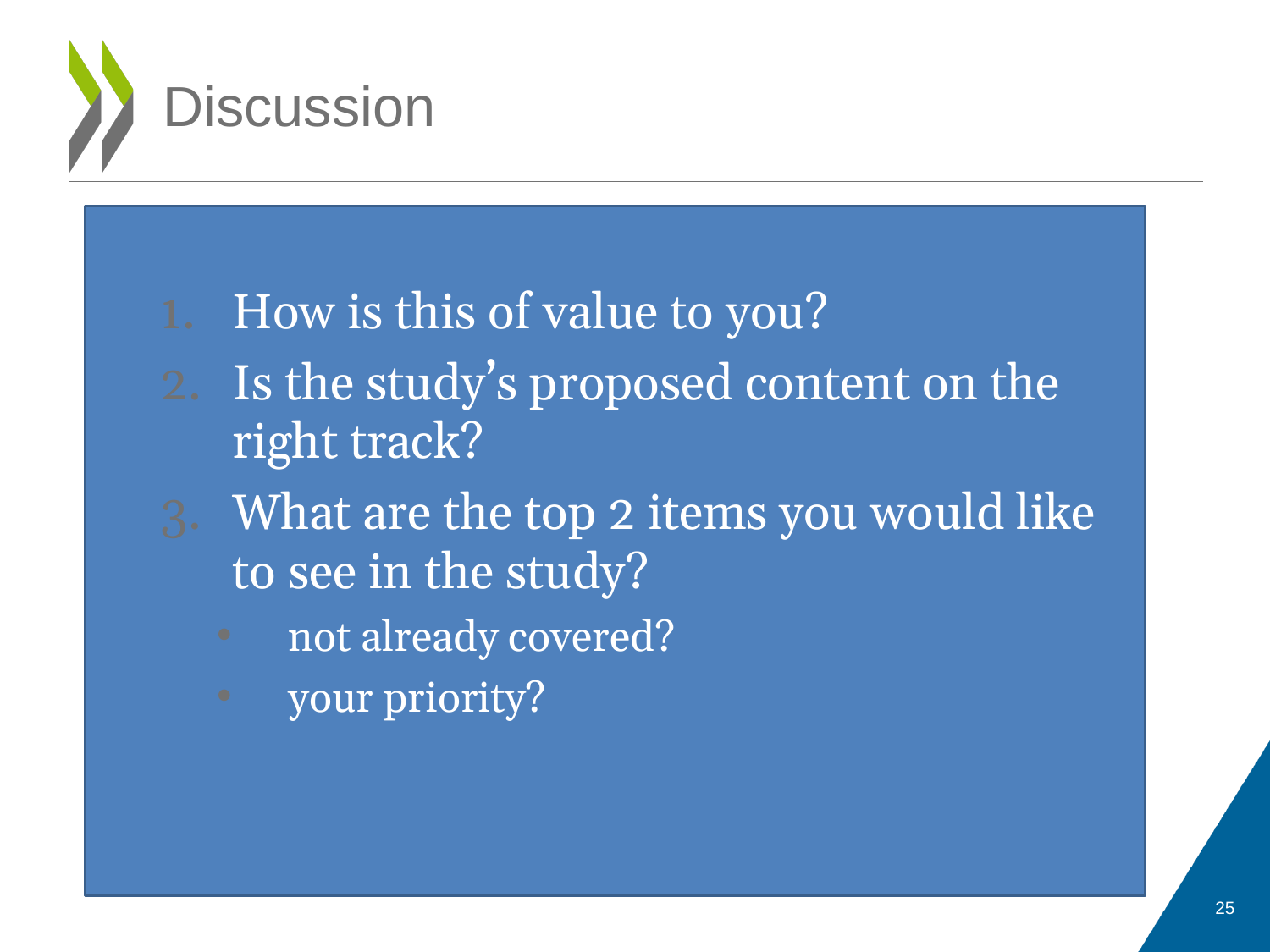

# Discussion

How is this of value to you?
Is the study’s proposed content on the right track?
What are the top 2 items you would like to see in the study?
not already covered?
your priority?

25